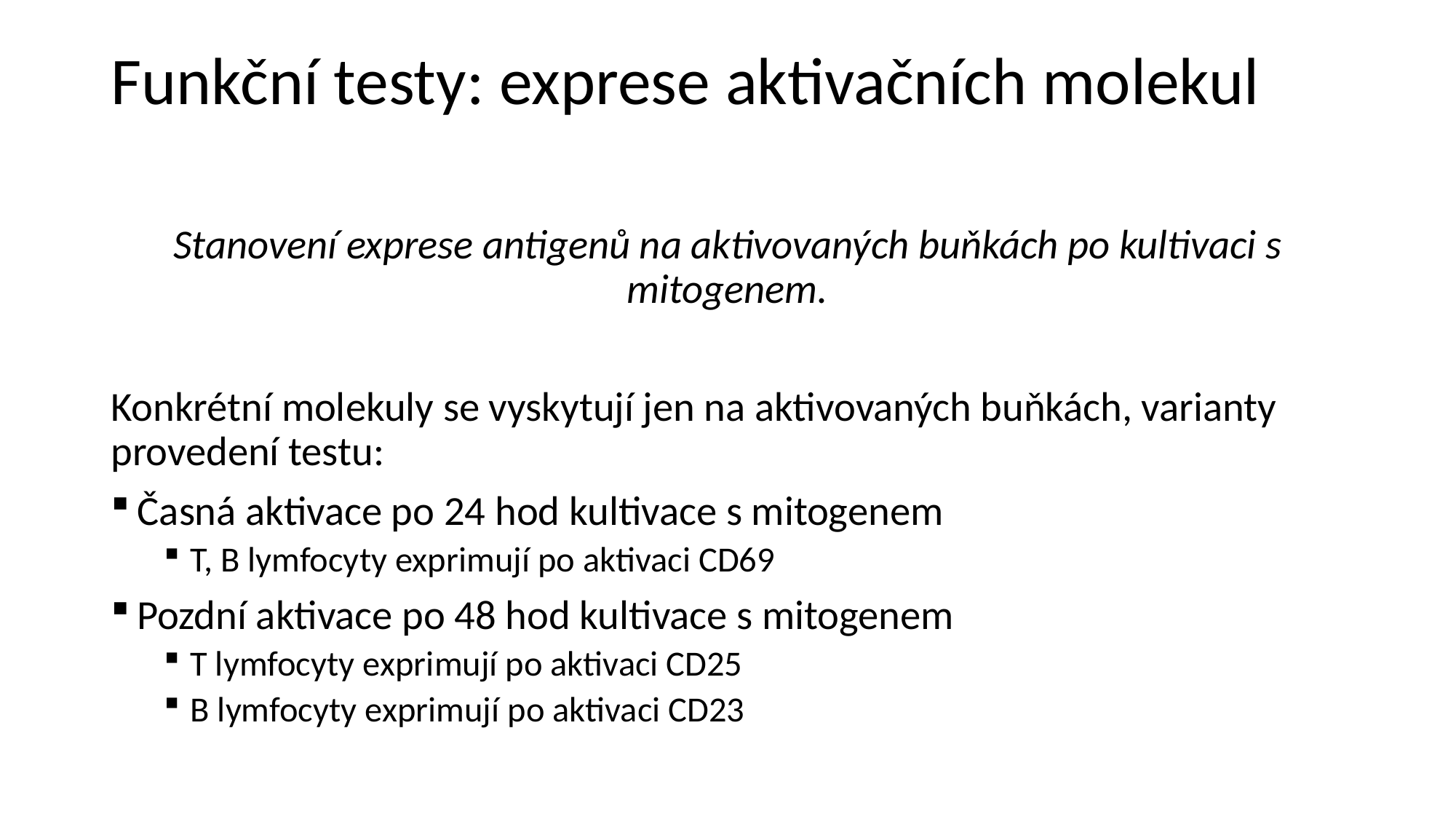

# Funkční testy: exprese aktivačních molekul
Stanovení exprese antigenů na aktivovaných buňkách po kultivaci s mitogenem.

Konkrétní molekuly se vyskytují jen na aktivovaných buňkách, varianty provedení testu:
Časná aktivace po 24 hod kultivace s mitogenem
T, B lymfocyty exprimují po aktivaci CD69
Pozdní aktivace po 48 hod kultivace s mitogenem
T lymfocyty exprimují po aktivaci CD25
B lymfocyty exprimují po aktivaci CD23